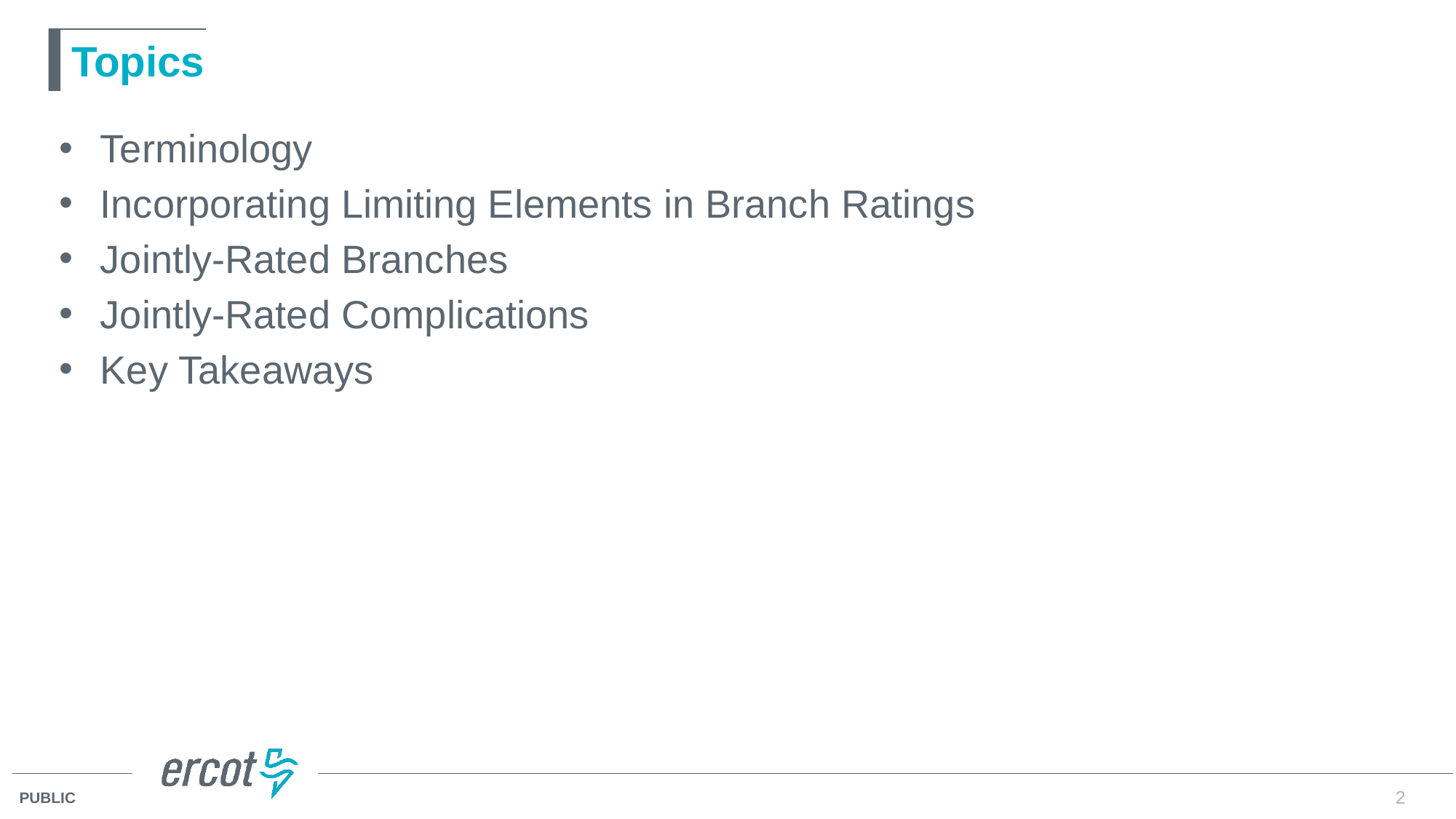

# Topics
Terminology
Incorporating Limiting Elements in Branch Ratings
Jointly-Rated Branches
Jointly-Rated Complications
Key Takeaways
2